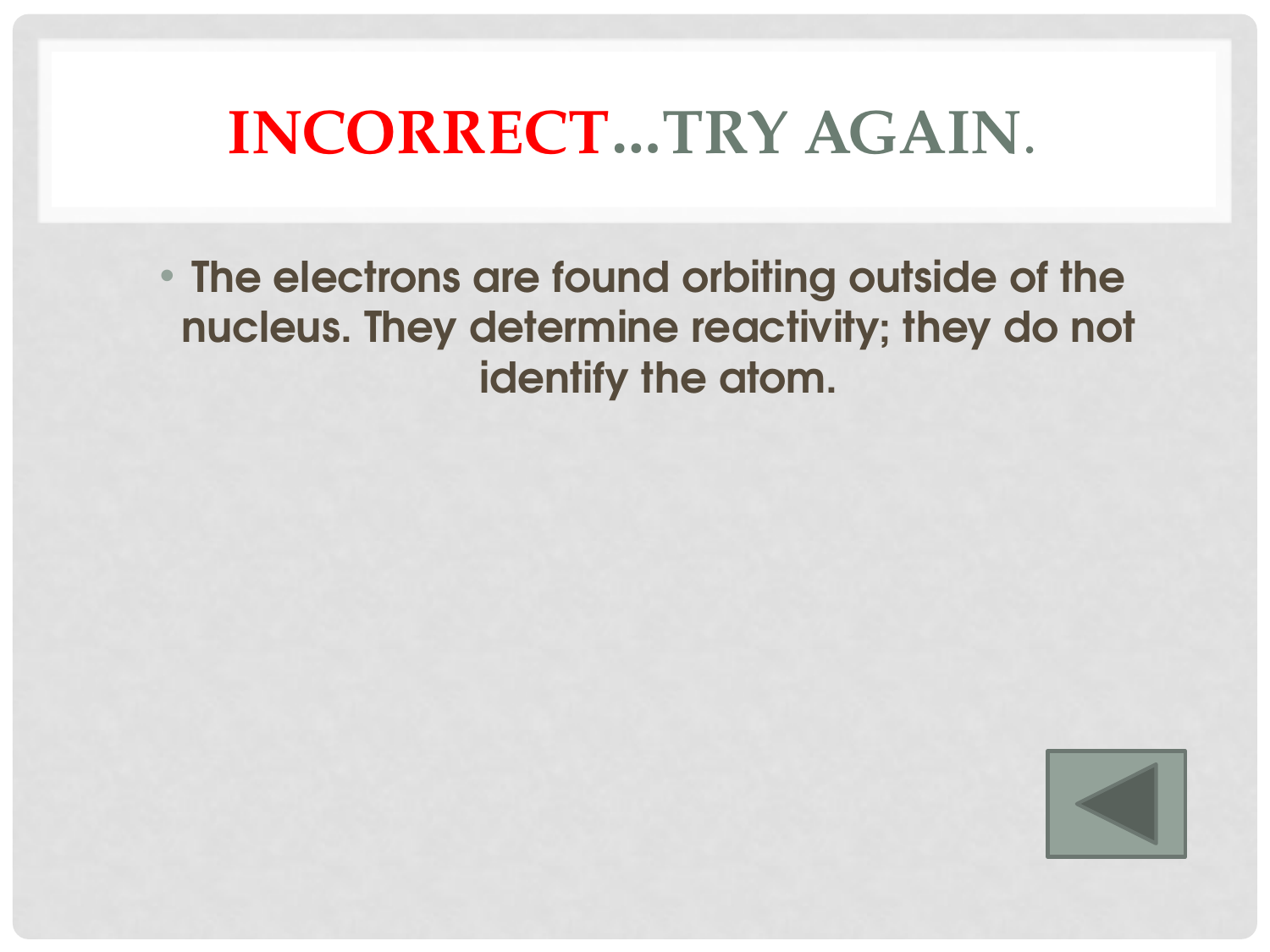

# Incorrect…try again.
The electrons are found orbiting outside of the nucleus. They determine reactivity; they do not identify the atom.